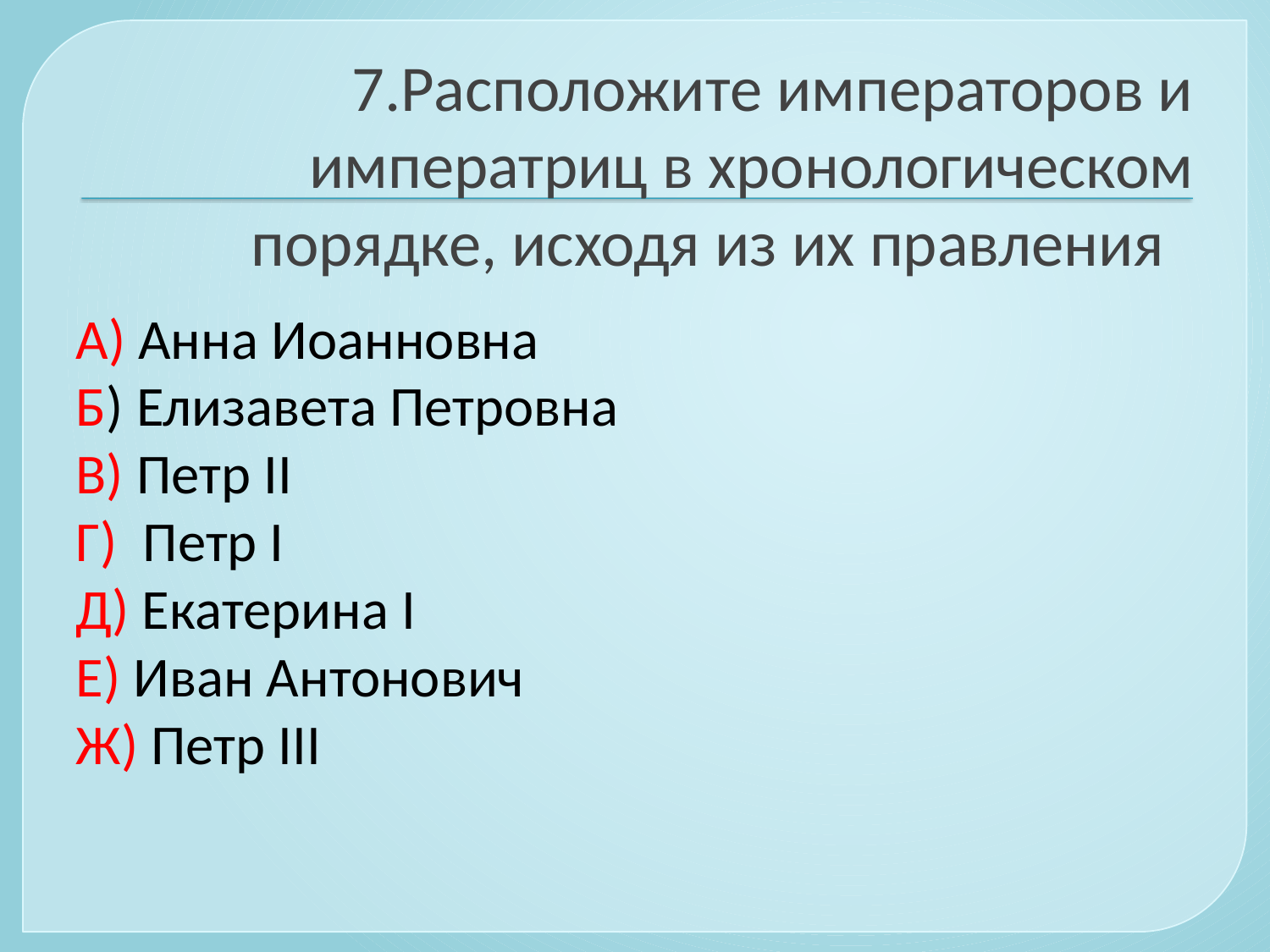

# 7.Расположите императоров и императриц в хронологическом порядке, исходя из их правления

А) Анна Иоанновна
Б) Елизавета Петровна
В) Петр II
Г)  Петр I
Д) Екатерина I
Е) Иван Антонович
Ж) Петр III